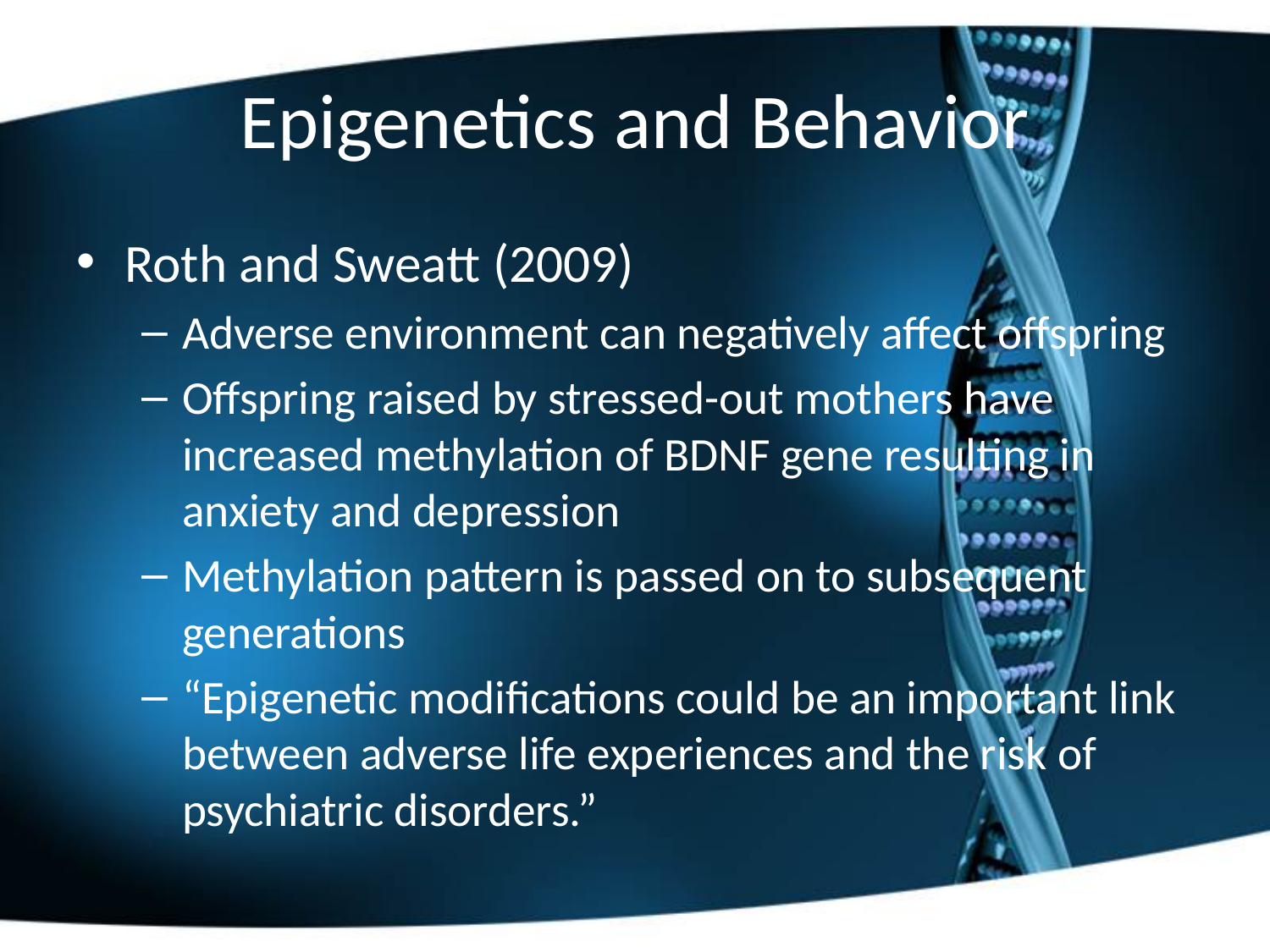

# Epigenetics and Behavior
Roth and Sweatt (2009)
Adverse environment can negatively affect offspring
Offspring raised by stressed-out mothers have increased methylation of BDNF gene resulting in anxiety and depression
Methylation pattern is passed on to subsequent generations
“Epigenetic modifications could be an important link between adverse life experiences and the risk of psychiatric disorders.”